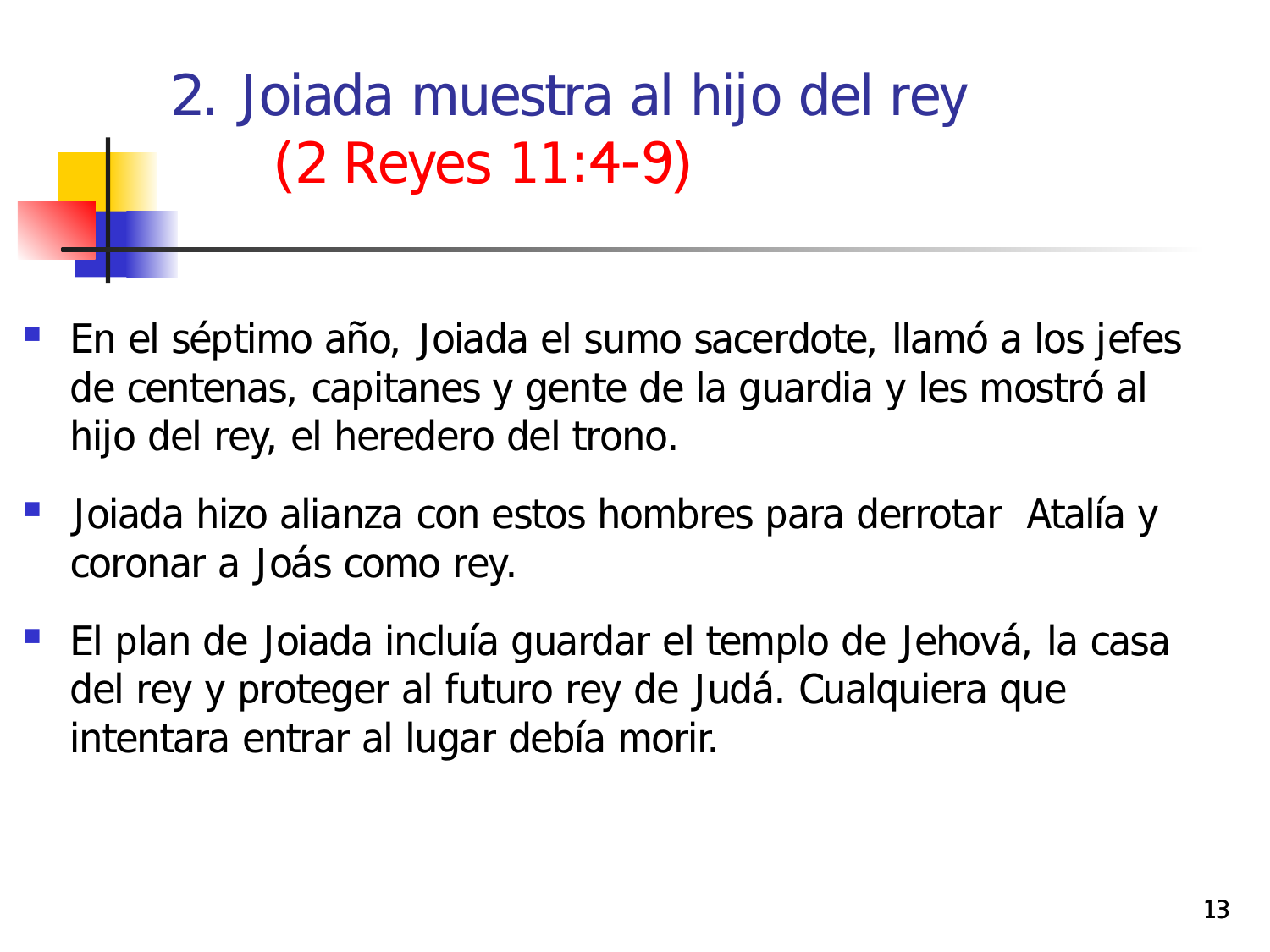

# 2. Joiada muestra al hijo del rey (2 Reyes 11:4-9)
En el séptimo año, Joiada el sumo sacerdote, llamó a los jefes de centenas, capitanes y gente de la guardia y les mostró al hijo del rey, el heredero del trono.
Joiada hizo alianza con estos hombres para derrotar  Atalía y coronar a Joás como rey.
El plan de Joiada incluía guardar el templo de Jehová, la casa del rey y proteger al futuro rey de Judá. Cualquiera que intentara entrar al lugar debía morir.

13
13